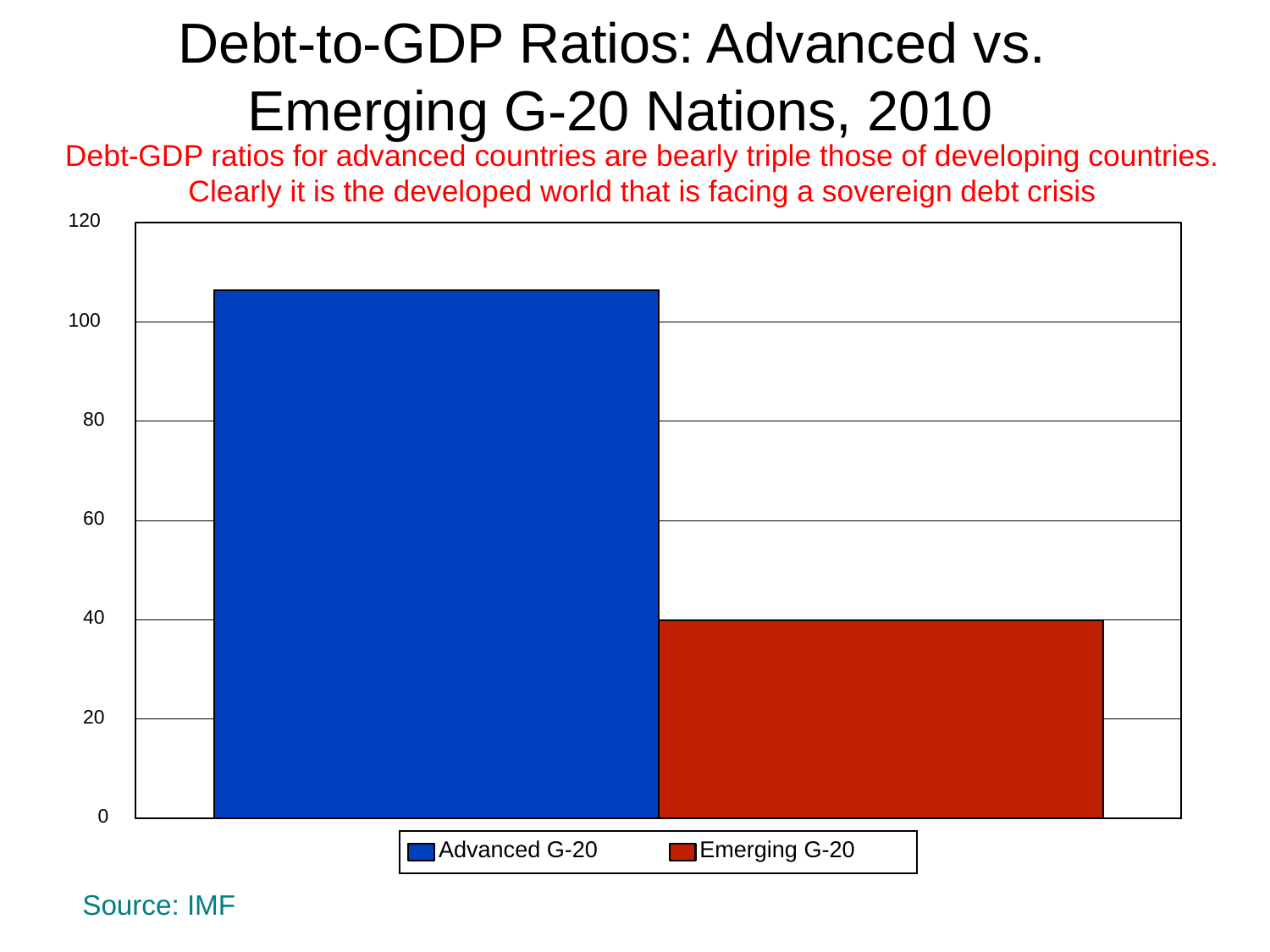

# Debt-to-GDP Ratios: Advanced vs. Emerging G-20 Nations, 2010
Debt-GDP ratios for advanced countries are bearly triple those of developing countries. Clearly it is the developed world that is facing a sovereign debt crisis
120

100

80

60

40

20

0

Advanced G-20
Emerging G-20

Source: IMF